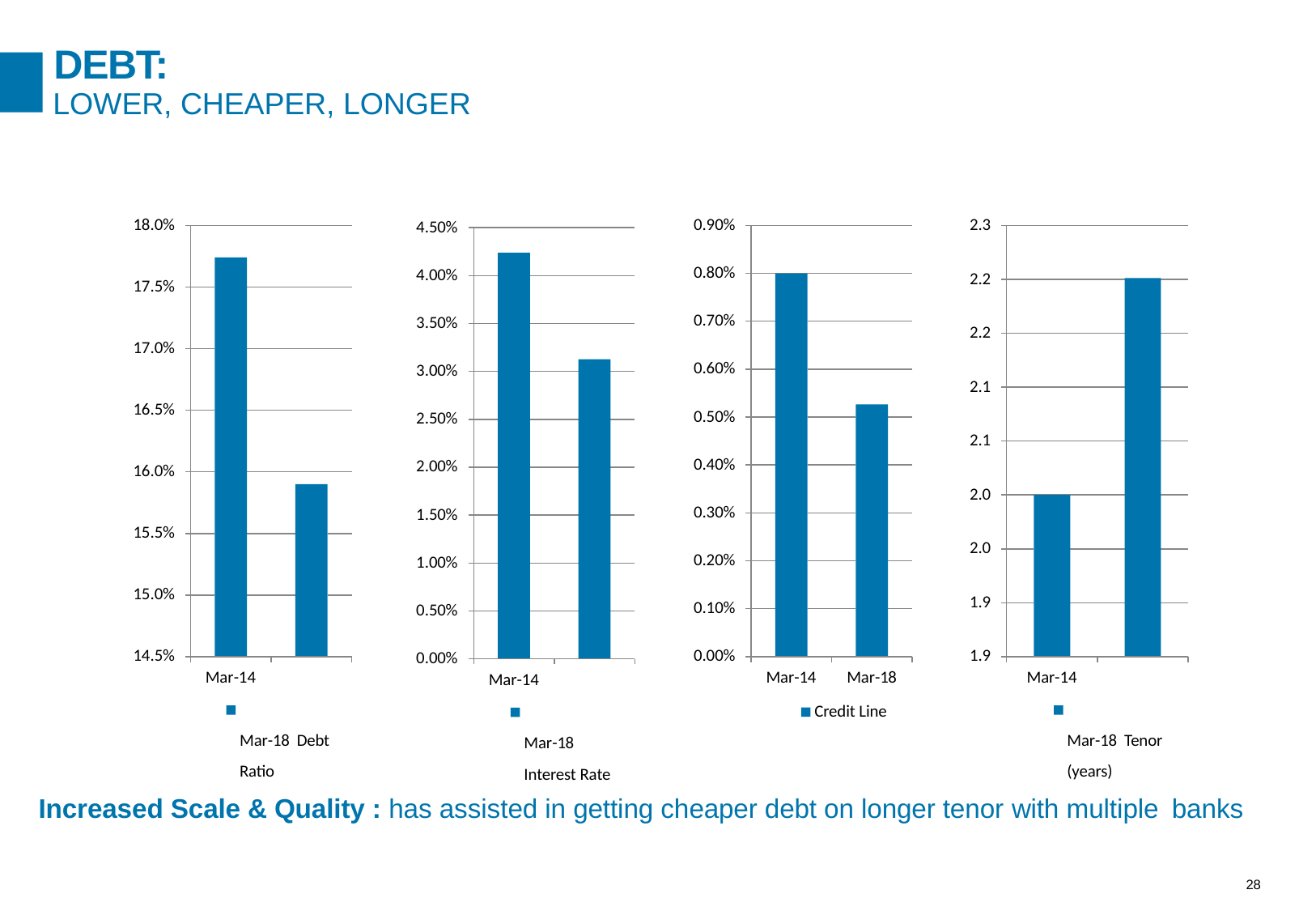

# DEBT:
LOWER, CHEAPER, LONGER
0.90%
2.3
18.0%
4.50%

0.80%
4.00%
2.2
17.5%

0.70%
3.50%
2.2

17.0%

0.60%
3.00%

2.1

16.5%
0.50%

2.50%

2.1

0.40%
2.00%
16.0%

2.0

0.30%
1.50%

15.5%

2.0
0.20%

1.00%

15.0%
1.9
0.10%

0.50%

14.5%
0.00%
1.9
0.00%
Mar-14	Mar-18  Tenor (years)
Mar-14	Mar-18  Debt Ratio
Mar-14	Mar-18  Interest Rate

Mar-14
Mar-18
Credit Line

Increased Scale & Quality : has assisted in getting cheaper debt on longer tenor with multiple banks
28